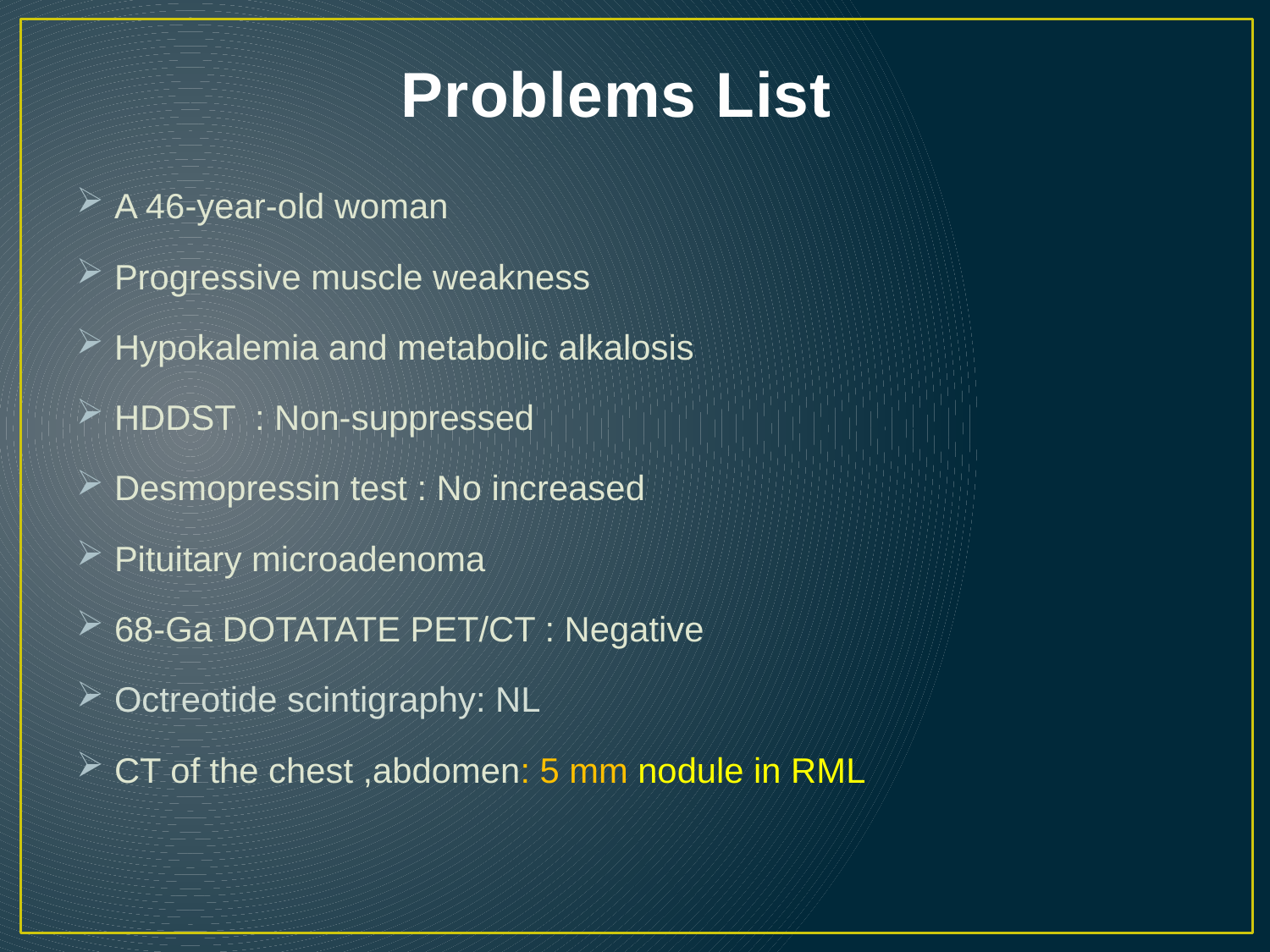

# Problems List
A 46-year-old woman
Progressive muscle weakness
Hypokalemia and metabolic alkalosis
HDDST  : Non-suppressed
Desmopressin test : No increased
Pituitary microadenoma
68-Ga DOTATATE PET/CT : Negative
Octreotide scintigraphy: NL
CT of the chest ,abdomen: 5 mm nodule in RML